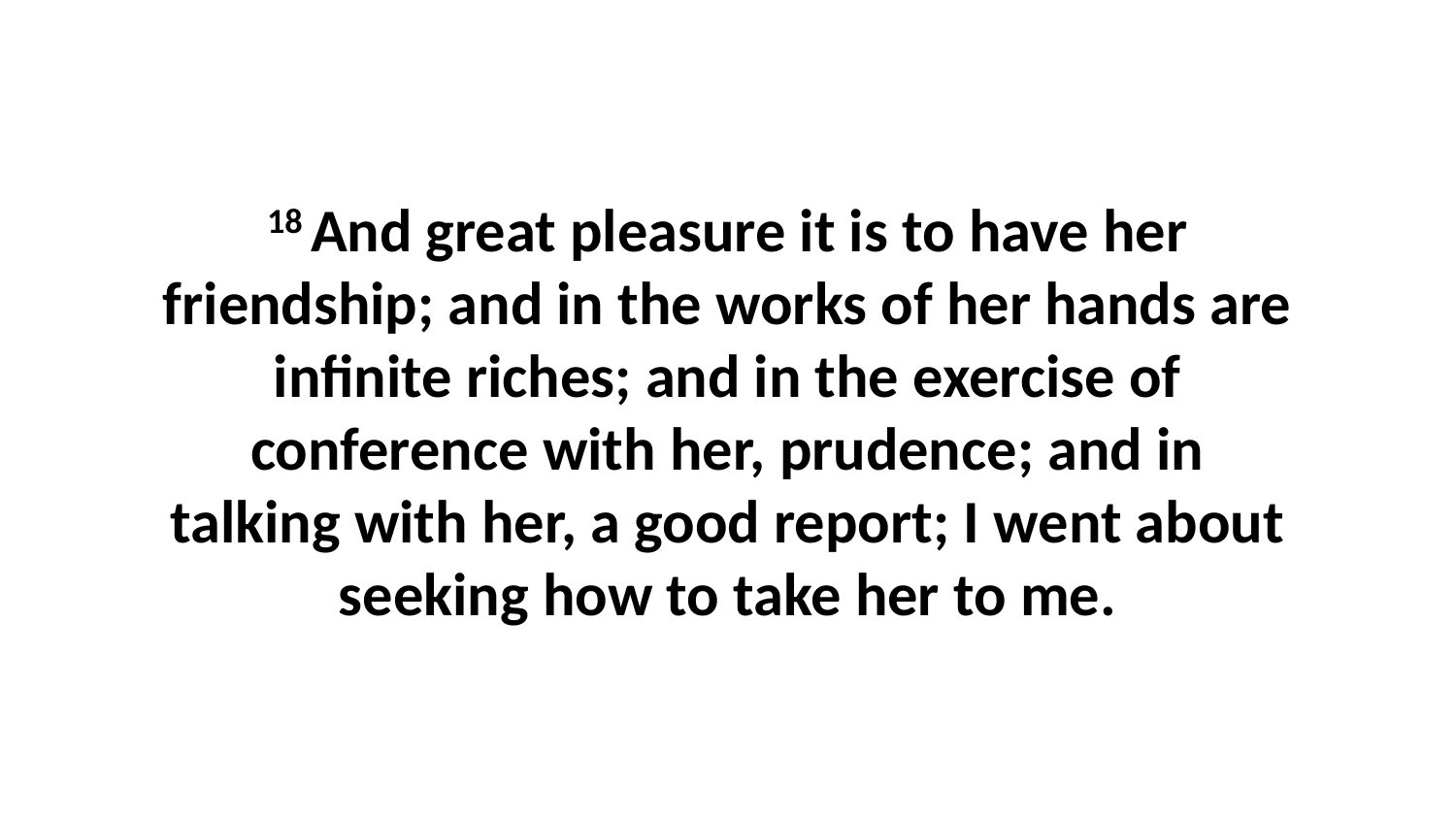

18 And great pleasure it is to have her friendship; and in the works of her hands are infinite riches; and in the exercise of conference with her, prudence; and in talking with her, a good report; I went about seeking how to take her to me.